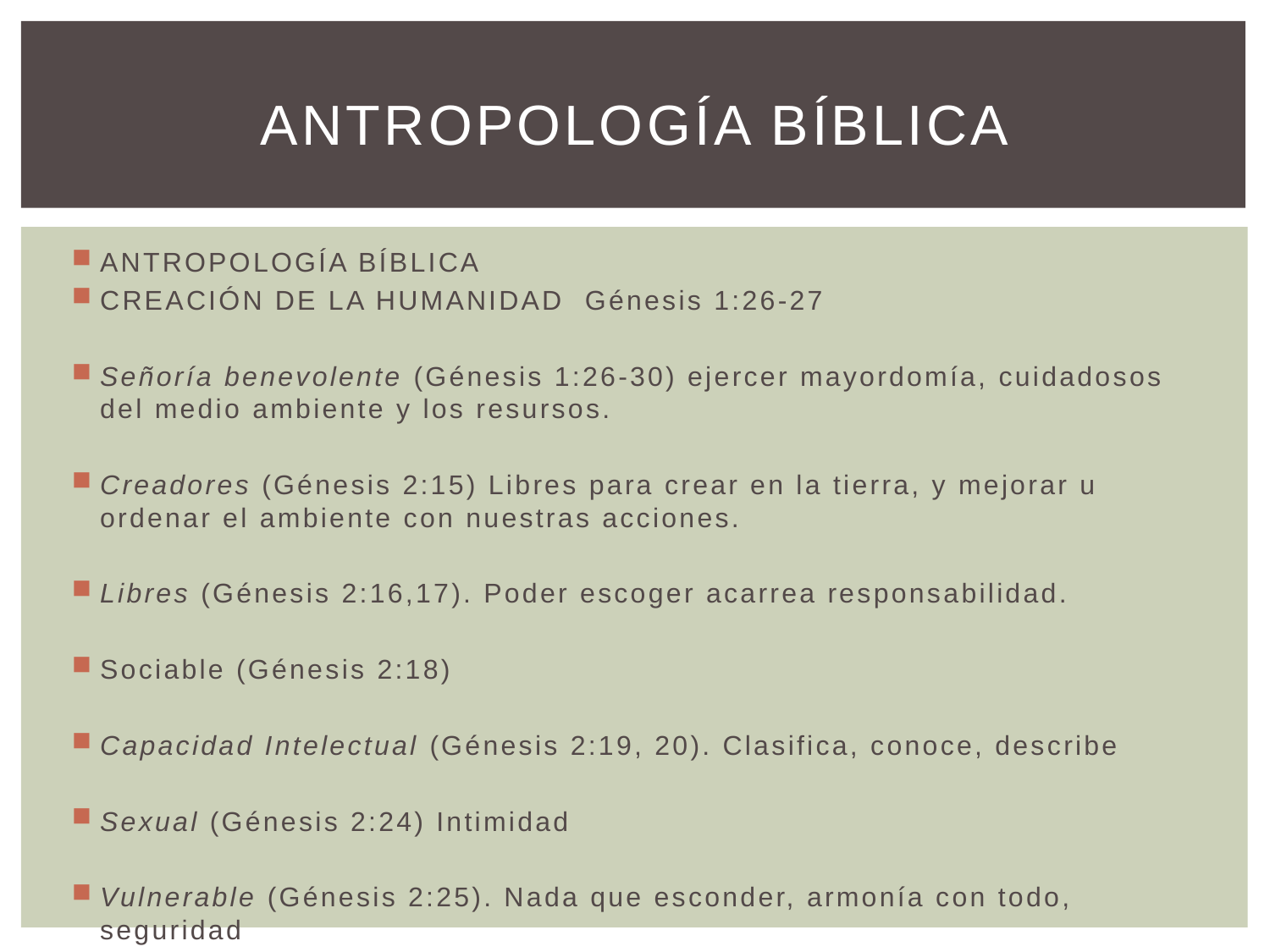

# ANTROPologÍa BÍBLICA
ANTROPOLOGÍA BÍBLICA
CREACIÓN DE LA HUMANIDAD  Génesis 1:26-27

Señoría benevolente (Génesis 1:26-30) ejercer mayordomía, cuidadosos del medio ambiente y los resursos.

Creadores (Génesis 2:15) Libres para crear en la tierra, y mejorar u ordenar el ambiente con nuestras acciones.

Libres (Génesis 2:16,17). Poder escoger acarrea responsabilidad.

Sociable (Génesis 2:18)

Capacidad Intelectual (Génesis 2:19, 20). Clasifica, conoce, describe

Sexual (Génesis 2:24) Intimidad

Vulnerable (Génesis 2:25). Nada que esconder, armonía con todo, seguridad